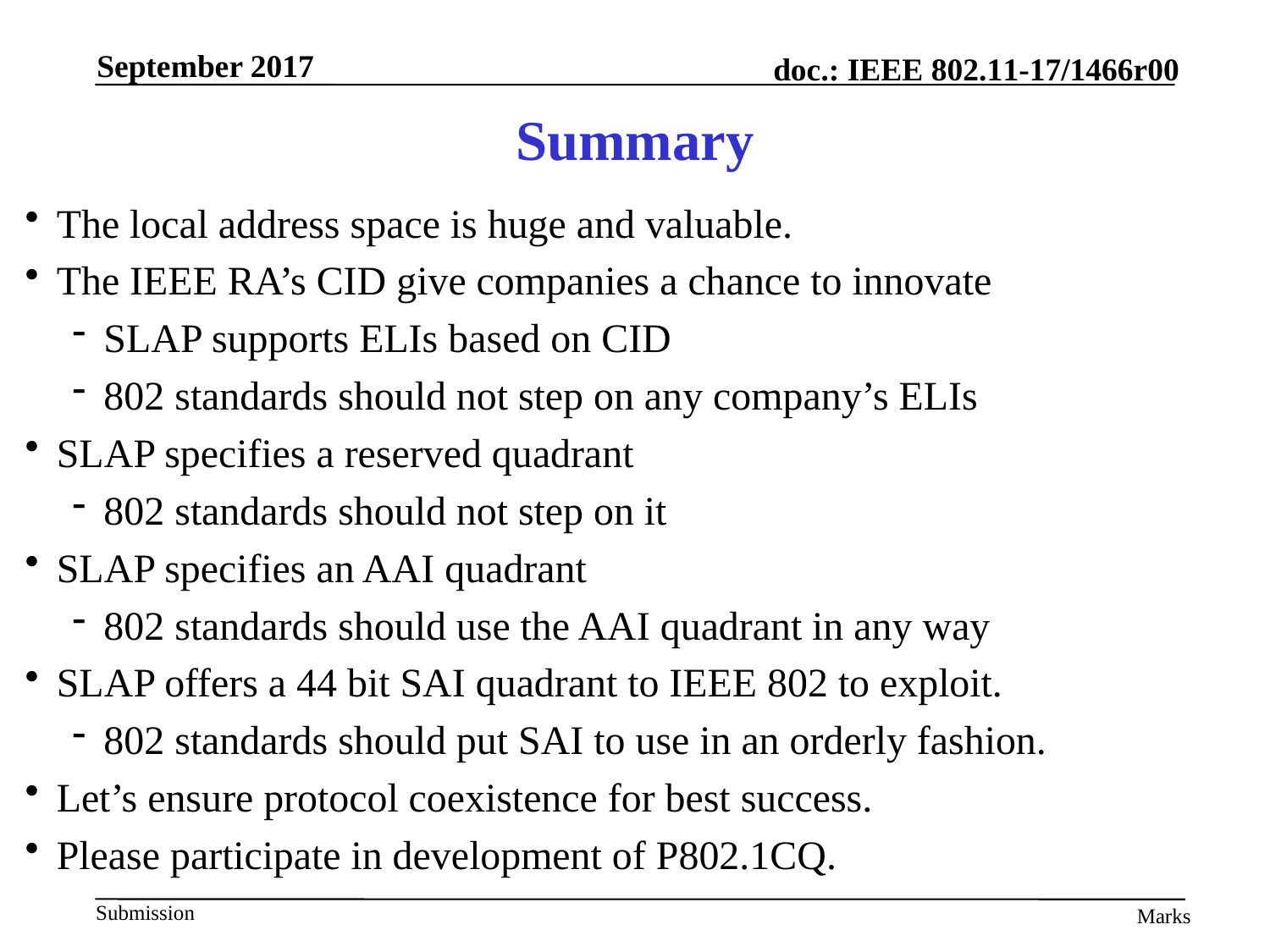

# Summary
The local address space is huge and valuable.
The IEEE RA’s CID give companies a chance to innovate
SLAP supports ELIs based on CID
802 standards should not step on any company’s ELIs
SLAP specifies a reserved quadrant
802 standards should not step on it
SLAP specifies an AAI quadrant
802 standards should use the AAI quadrant in any way
SLAP offers a 44 bit SAI quadrant to IEEE 802 to exploit.
802 standards should put SAI to use in an orderly fashion.
Let’s ensure protocol coexistence for best success.
Please participate in development of P802.1CQ.